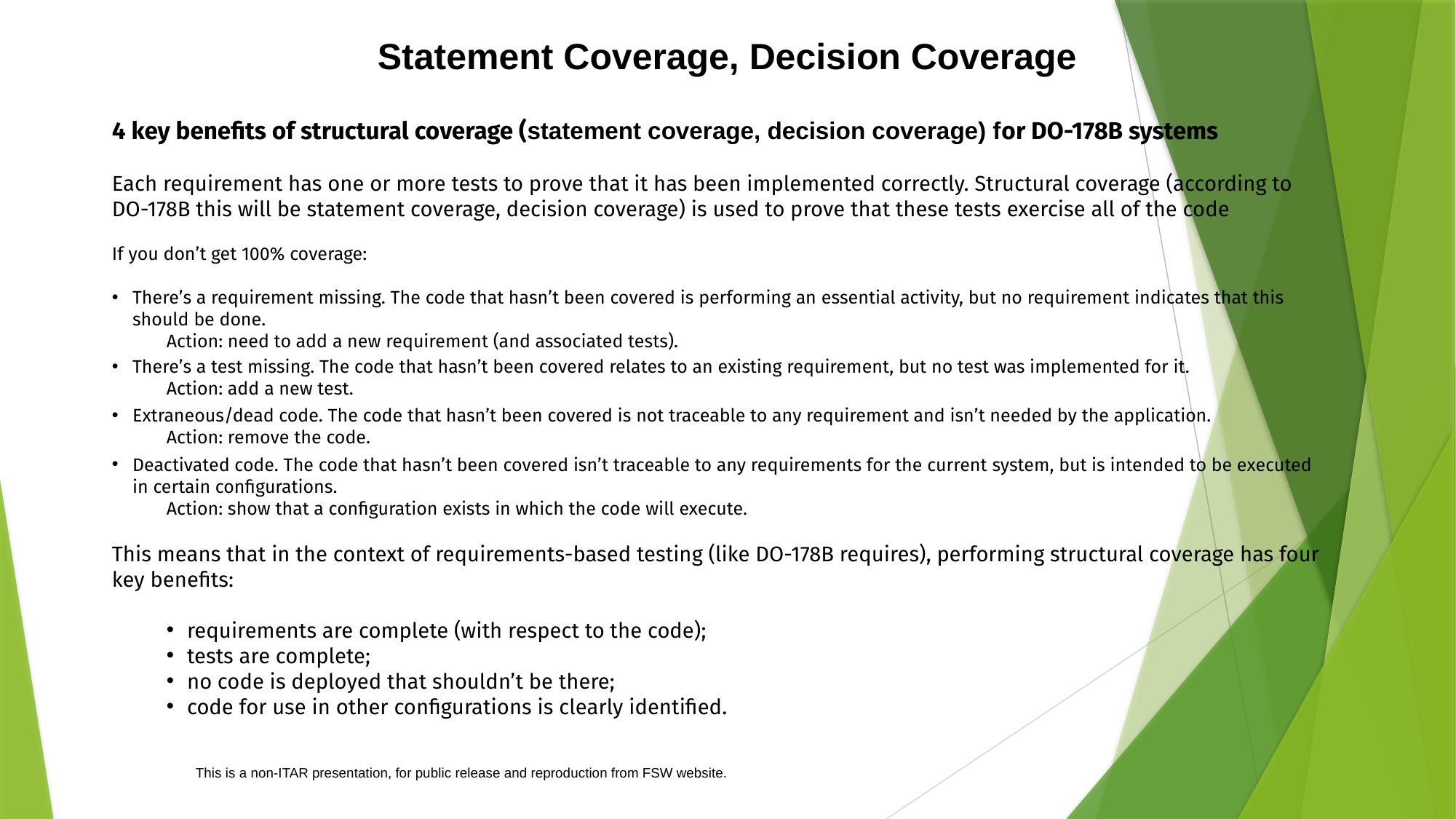

Statement Coverage, Decision Coverage
4 key benefits of structural coverage (statement coverage, decision coverage) for DO-178B systems

Each requirement has one or more tests to prove that it has been implemented correctly. Structural coverage (according to DO-178B this will be statement coverage, decision coverage) is used to prove that these tests exercise all of the code

If you don’t get 100% coverage:

There’s a requirement missing. The code that hasn’t been covered is performing an essential activity, but no requirement indicates that this should be done.
Action: need to add a new requirement (and associated tests).

There’s a test missing. The code that hasn’t been covered relates to an existing requirement, but no test was implemented for it.
Action: add a new test.

Extraneous/dead code. The code that hasn’t been covered is not traceable to any requirement and isn’t needed by the application.
Action: remove the code.

Deactivated code. The code that hasn’t been covered isn’t traceable to any requirements for the current system, but is intended to be executed in certain configurations.
Action: show that a configuration exists in which the code will execute.

This means that in the context of requirements-based testing (like DO-178B requires), performing structural coverage has four key benefits:

requirements are complete (with respect to the code);
tests are complete;
no code is deployed that shouldn’t be there;
code for use in other configurations is clearly identified.
This is a non-ITAR presentation, for public release and reproduction from FSW website.